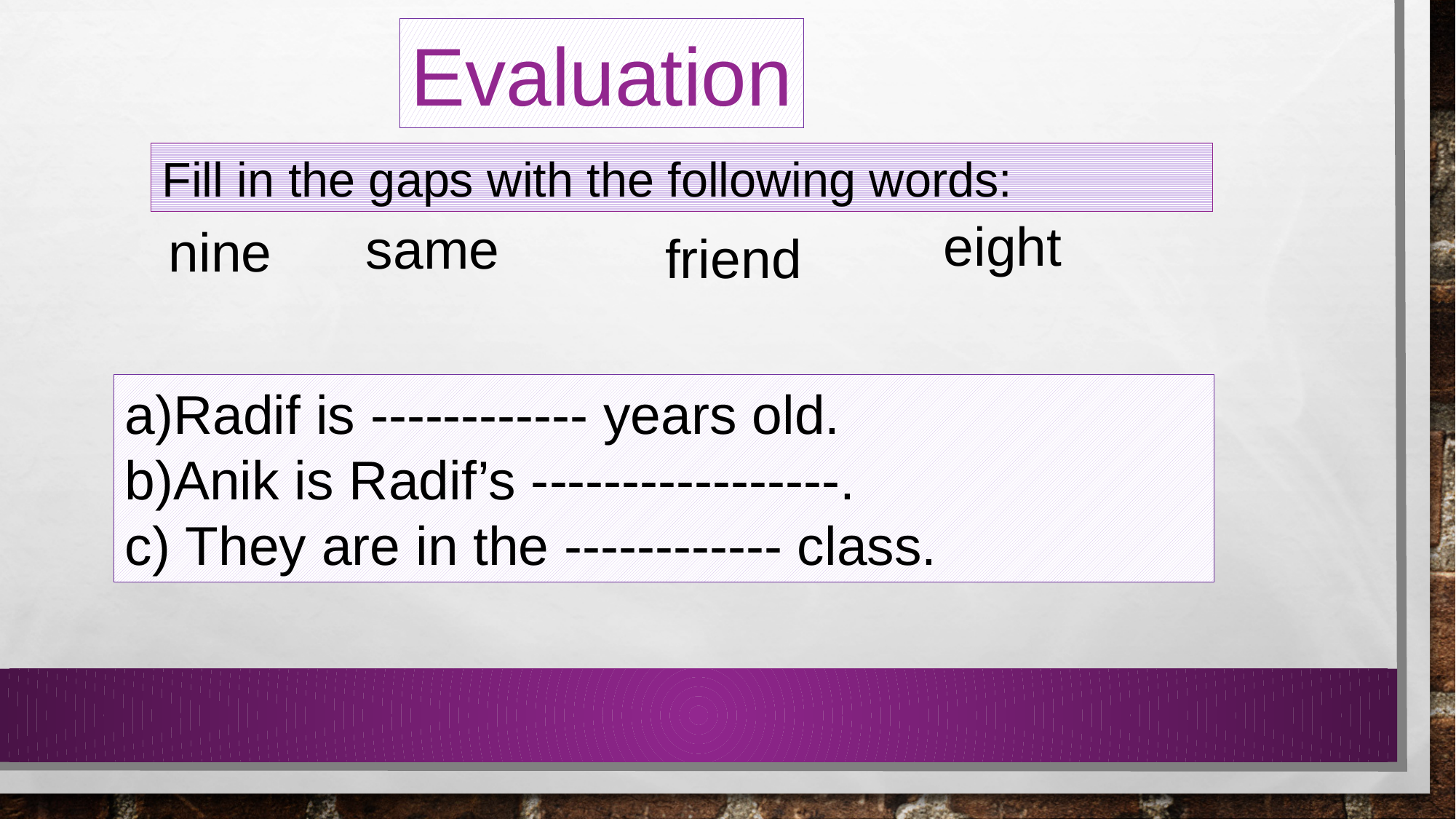

Evaluation
Fill in the gaps with the following words:
eight
same
nine
friend
Radif is ------------ years old.
Anik is Radif’s -----------------.
 They are in the ------------ class.